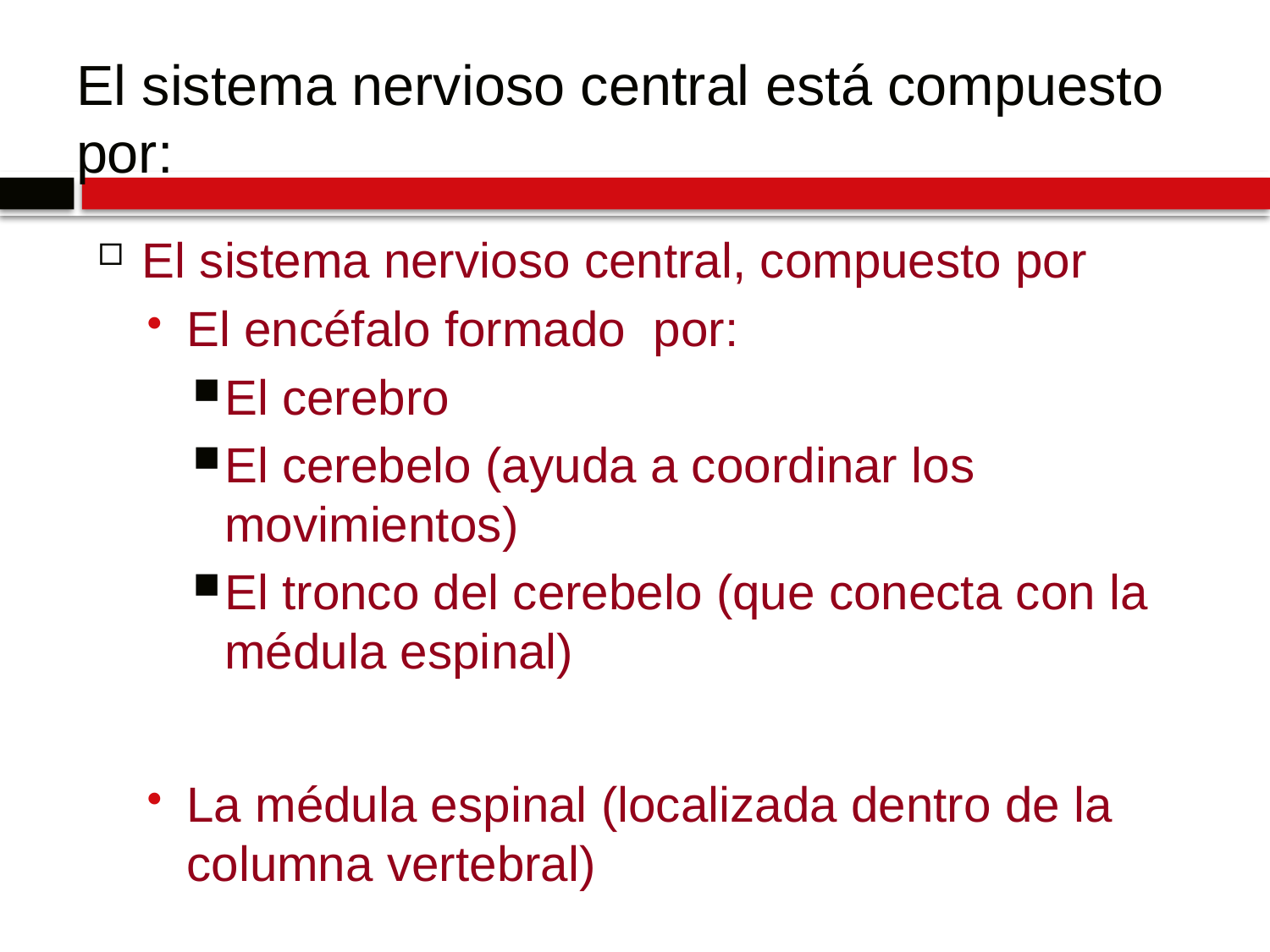

# El sistema nervioso central está compuesto por:
El sistema nervioso central, compuesto por
El encéfalo formado  por:
El cerebro
El cerebelo (ayuda a coordinar los movimientos)
El tronco del cerebelo (que conecta con la médula espinal)

La médula espinal (localizada dentro de la columna vertebral)